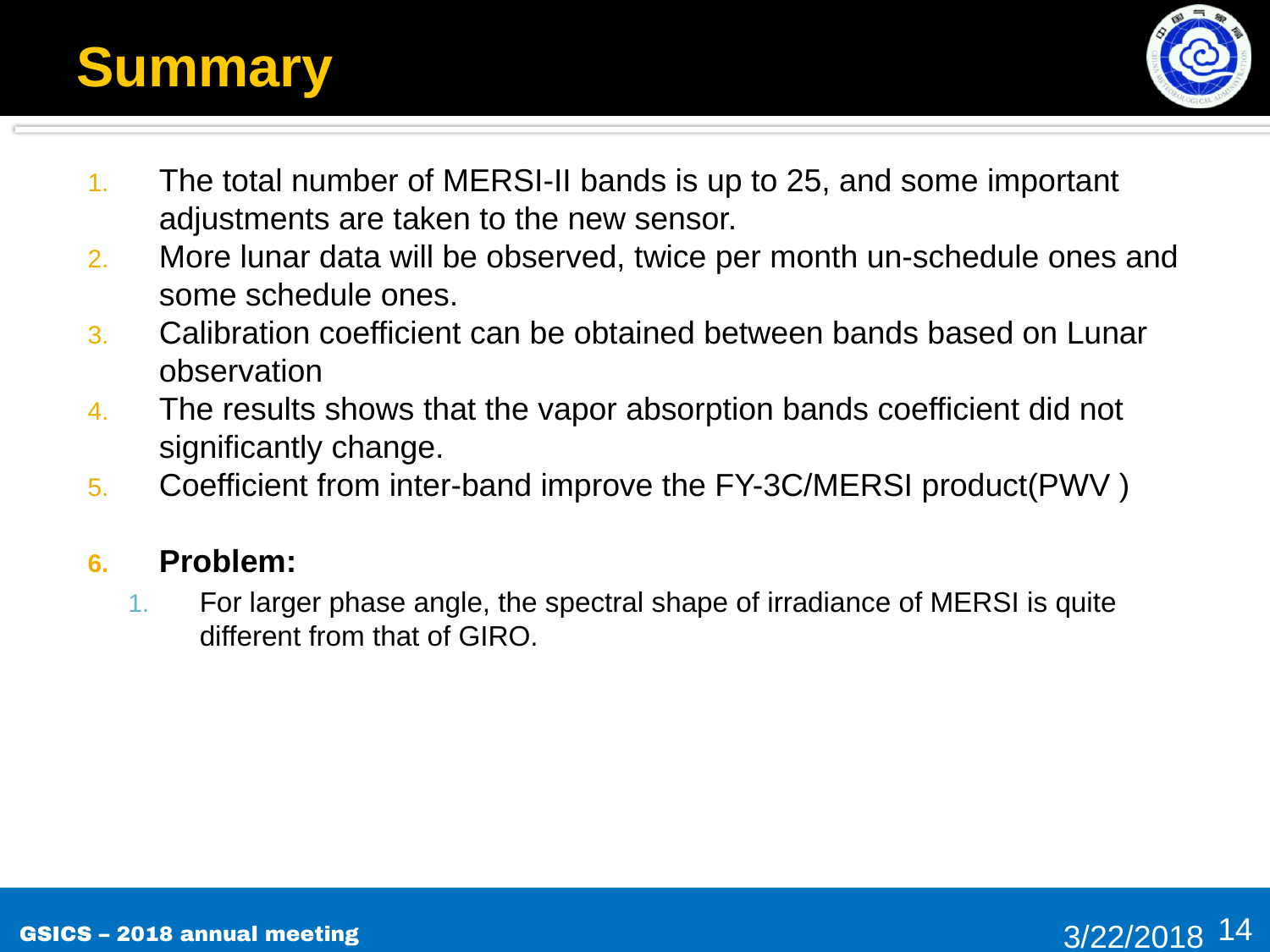

# Summary
The total number of MERSI-II bands is up to 25, and some important adjustments are taken to the new sensor.
More lunar data will be observed, twice per month un-schedule ones and some schedule ones.
Calibration coefficient can be obtained between bands based on Lunar observation
The results shows that the vapor absorption bands coefficient did not significantly change.
Coefficient from inter-band improve the FY-3C/MERSI product(PWV )

Problem:
For larger phase angle, the spectral shape of irradiance of MERSI is quite different from that of GIRO.